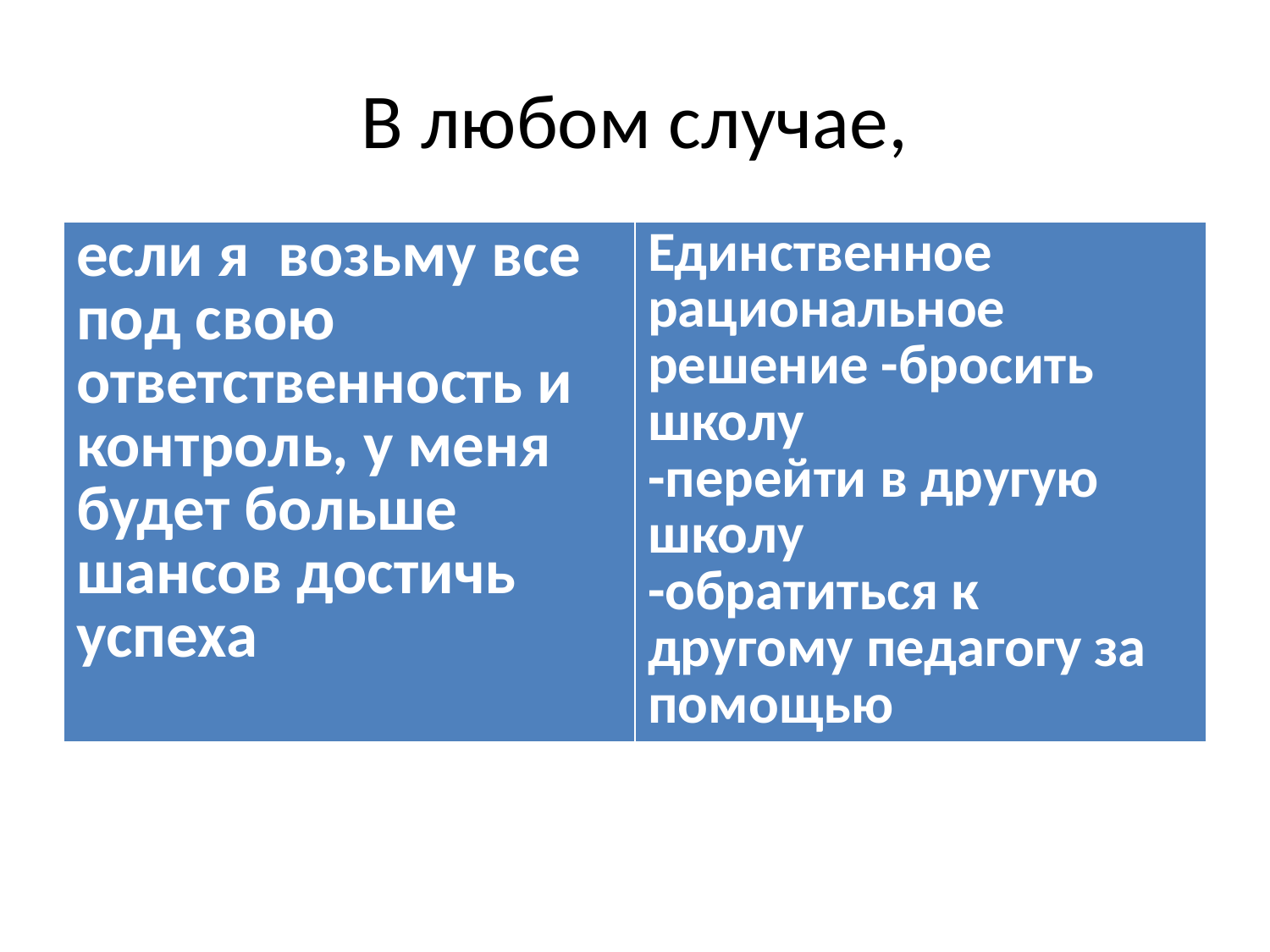

# В любом случае,
| если я возьму все под свою ответственность и контроль, у меня будет больше шансов достичь успеха | Единственное рациональное решение -бросить школу -перейти в другую школу -обратиться к другому педагогу за помощью |
| --- | --- |